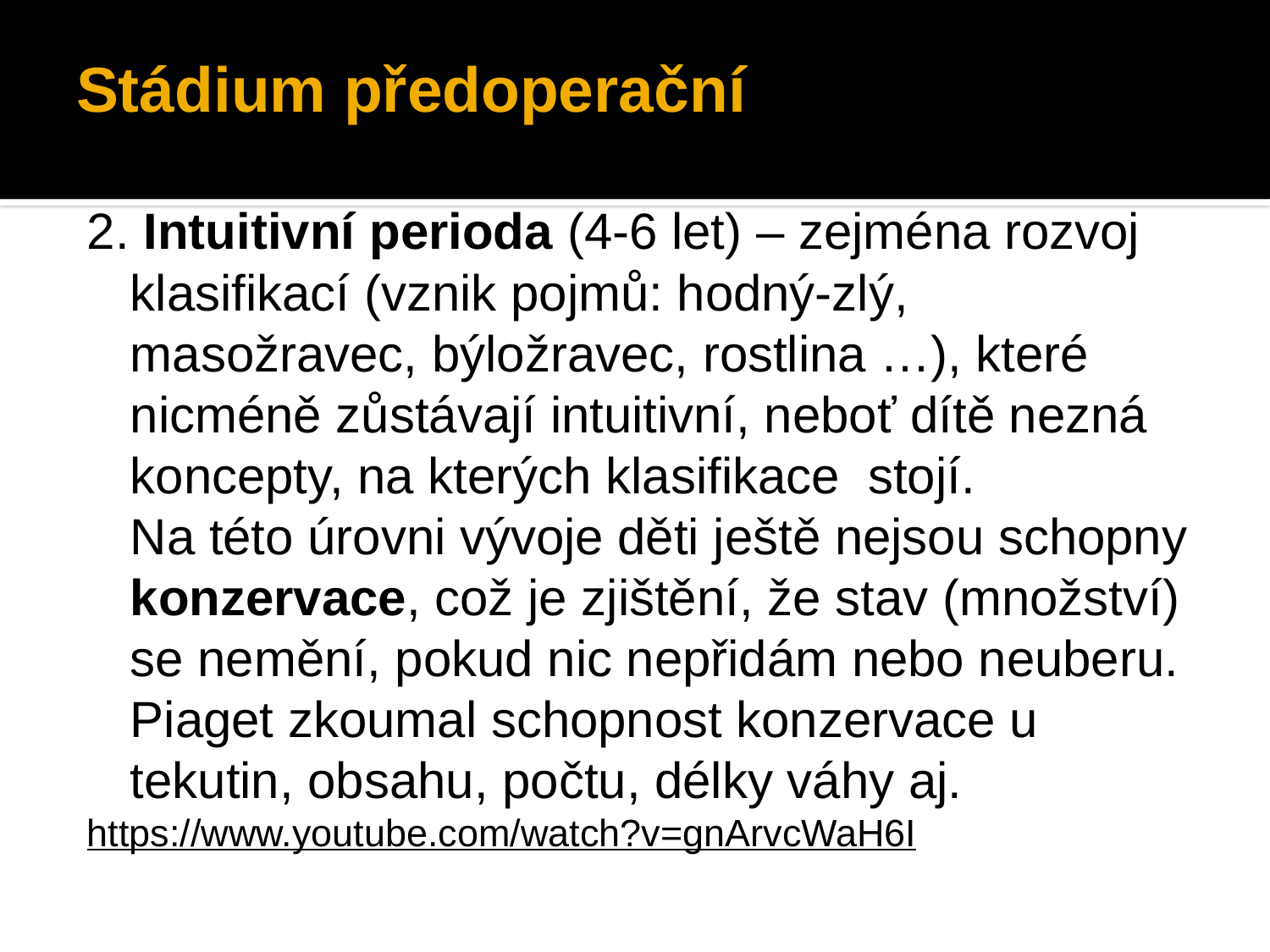

# Stádium předoperační
2. Intuitivní perioda (4-6 let) – zejména rozvoj klasifikací (vznik pojmů: hodný-zlý, masožravec, býložravec, rostlina …), které nicméně zůstávají intuitivní, neboť dítě nezná koncepty, na kterých klasifikace  stojí.
	Na této úrovni vývoje děti ještě nejsou schopny konzervace, což je zjištění, že stav (množství) se nemění, pokud nic nepřidám nebo neuberu. Piaget zkoumal schopnost konzervace u tekutin, obsahu, počtu, délky váhy aj.
https://www.youtube.com/watch?v=gnArvcWaH6I